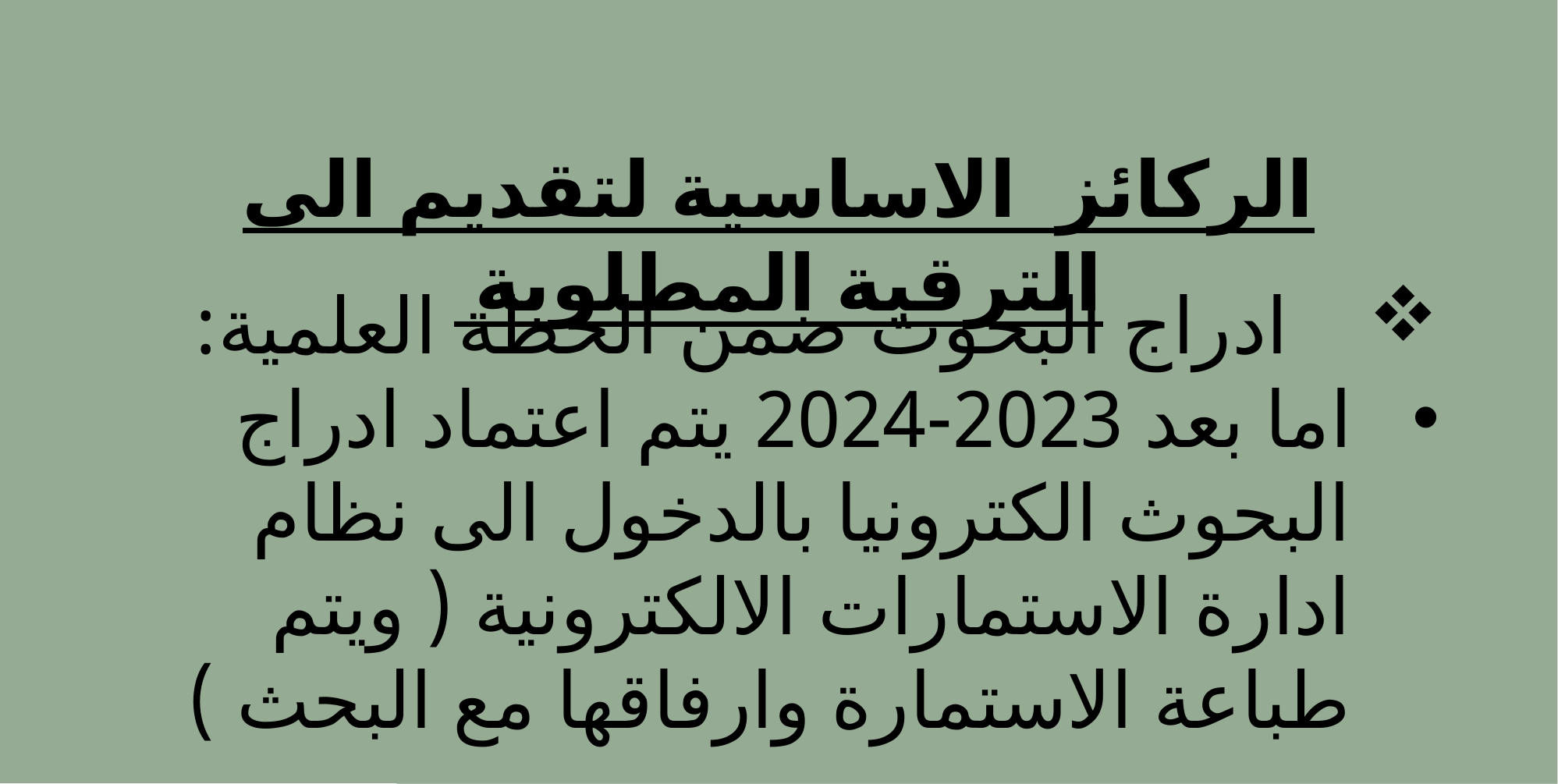

الركائز  الاساسية لتقديم الى الترقية المطلوبة
  ادراج البحوث ضمن الخطة العلمية:
اما بعد 2023-2024 يتم اعتماد ادراج البحوث الكترونيا بالدخول الى نظام ادارة الاستمارات الالكترونية ( ويتم طباعة الاستمارة وارفاقها مع البحث )